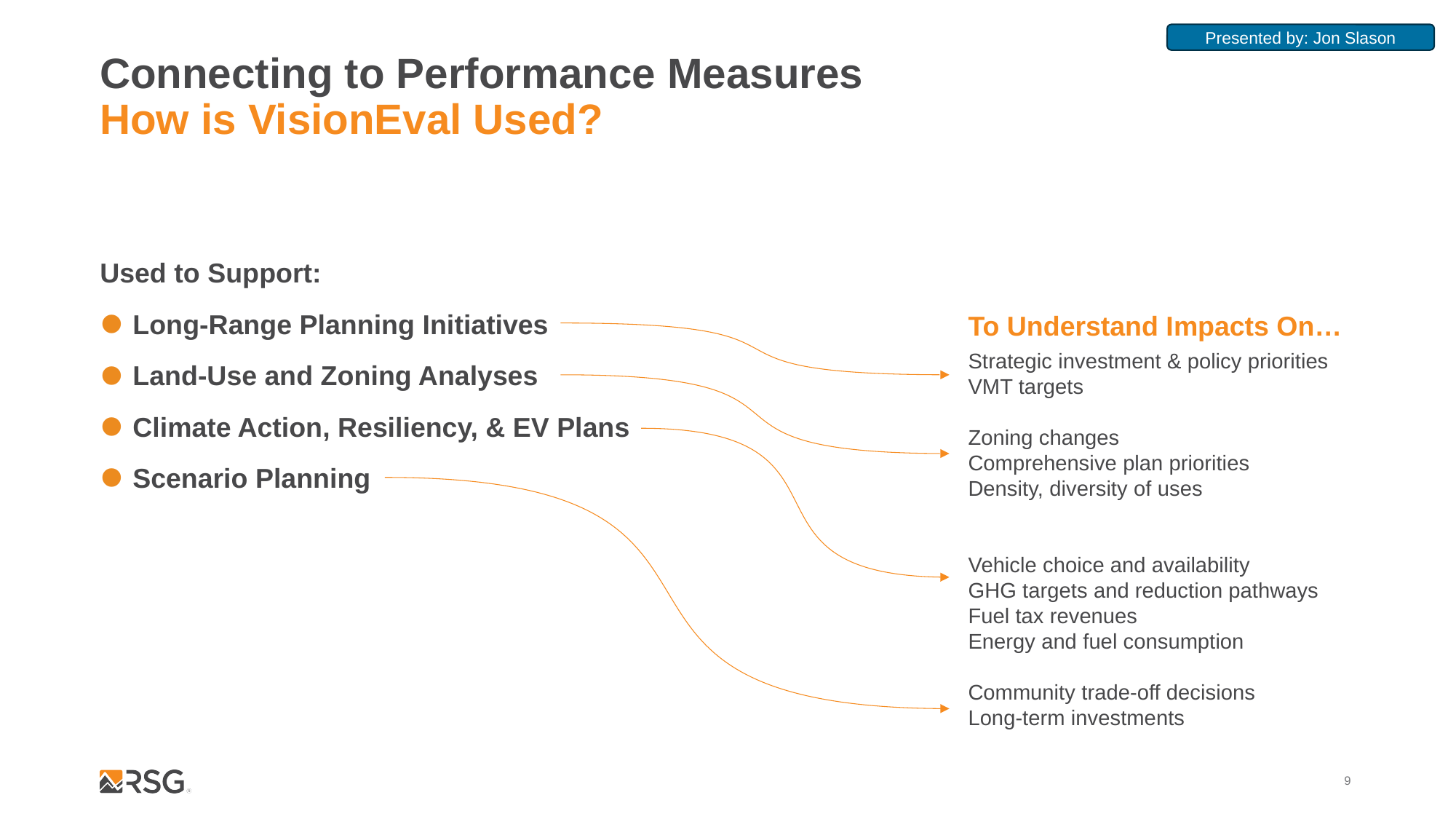

Presented by: Jon Slason
# Connecting to Performance Measures How is VisionEval Used?
Used to Support:
Long-Range Planning Initiatives
Land-Use and Zoning Analyses
Climate Action, Resiliency, & EV Plans
Scenario Planning
To Understand Impacts On…
Strategic investment & policy priorities
VMT targets

Zoning changes
Comprehensive plan priorities
Density, diversity of uses

Vehicle choice and availability
GHG targets and reduction pathways
Fuel tax revenues
Energy and fuel consumption

Community trade-off decisions
Long-term investments
9